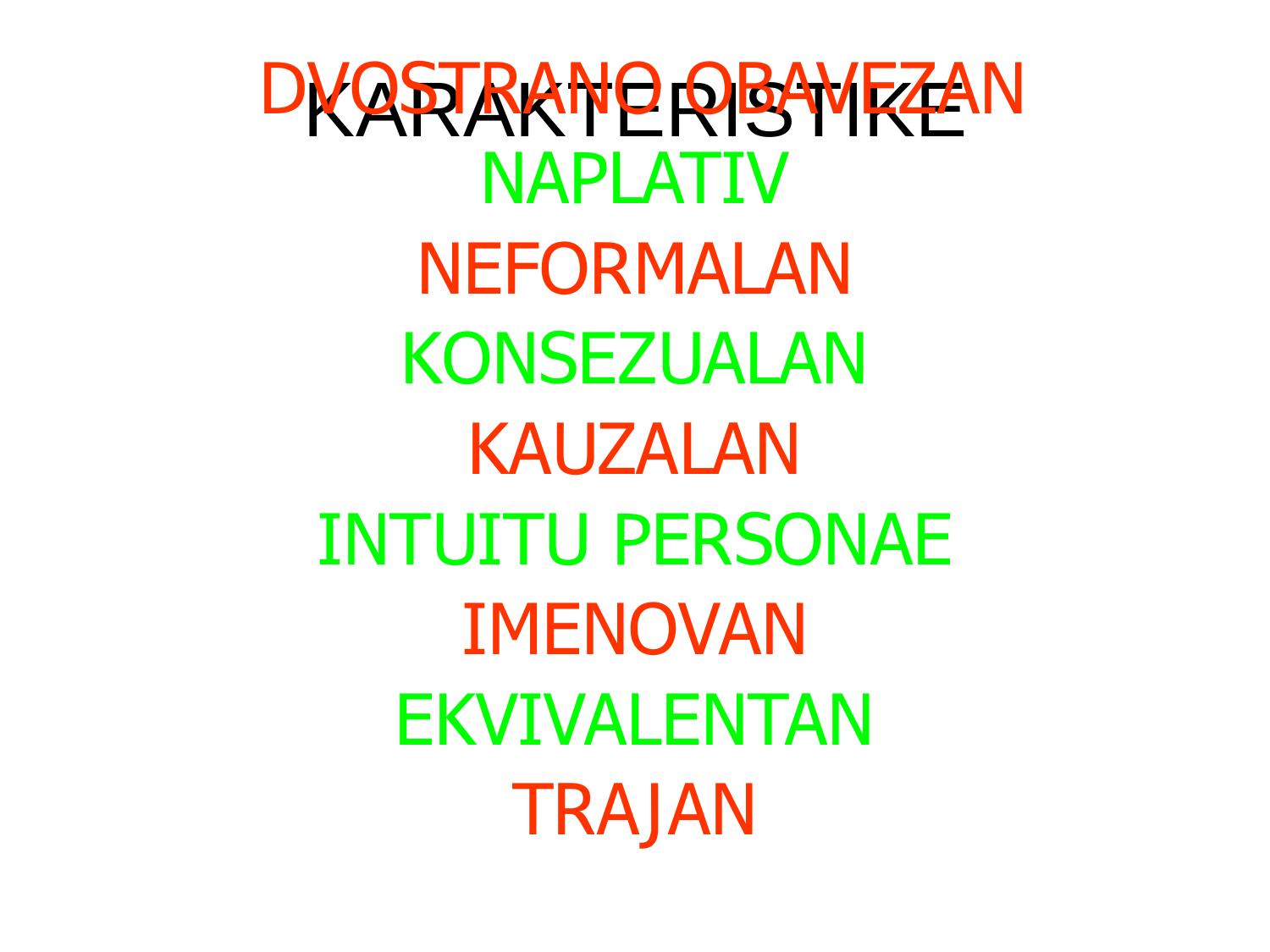

# KARAKTERISTIKE
 DVOSTRANO OBAVEZAN
NAPLATIV
NEFORMALAN
KONSEZUALAN
KAUZALAN
INTUITU PERSONAE
IMENOVAN
EKVIVALENTAN
TRAJAN